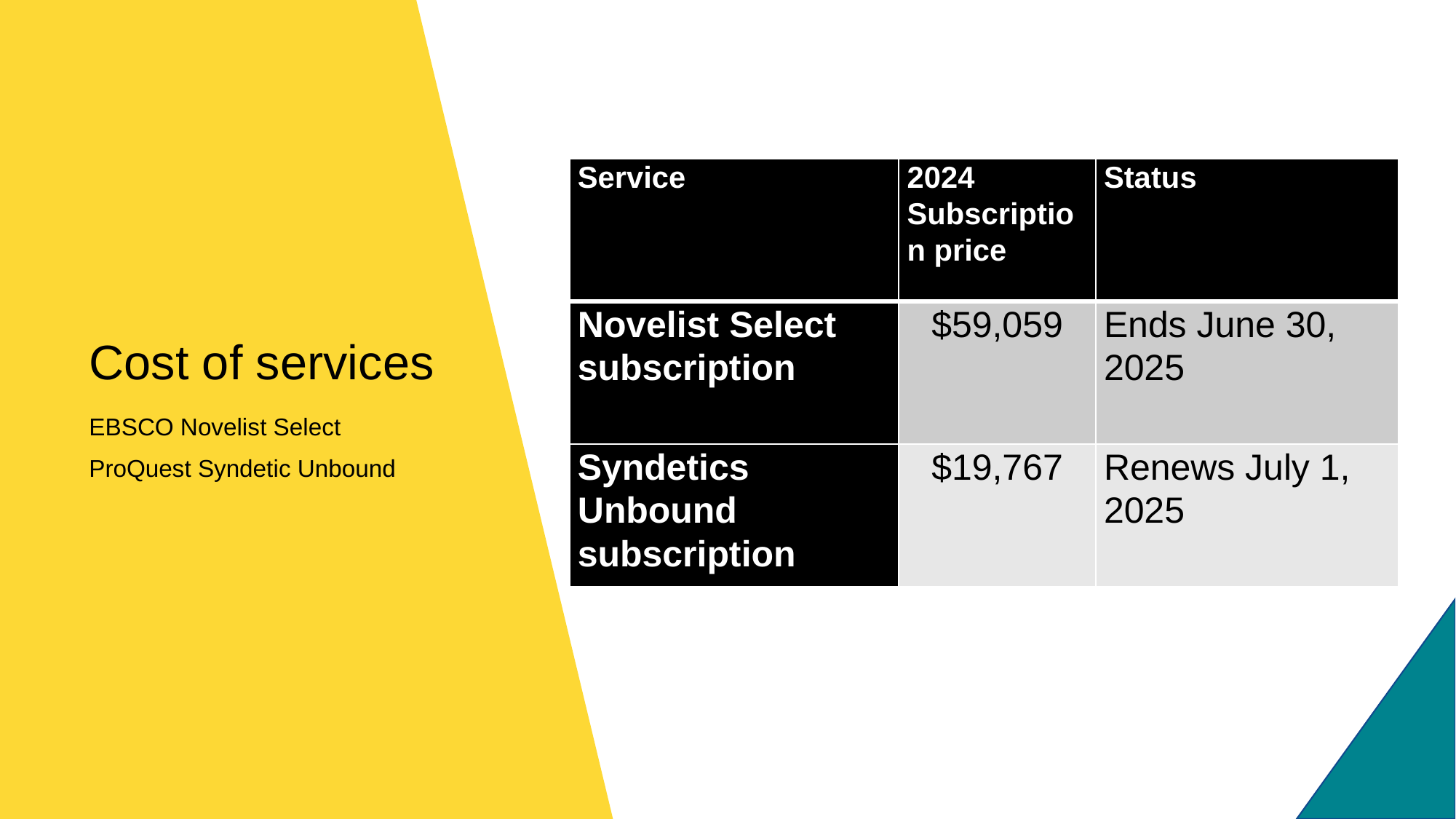

| Service | 2024 Subscription price | Status |
| --- | --- | --- |
| Novelist Select subscription | $59,059 | Ends June 30, 2025 |
| Syndetics Unbound subscription | $19,767 | Renews July 1, 2025 |
# Cost of services
EBSCO Novelist Select
ProQuest Syndetic Unbound